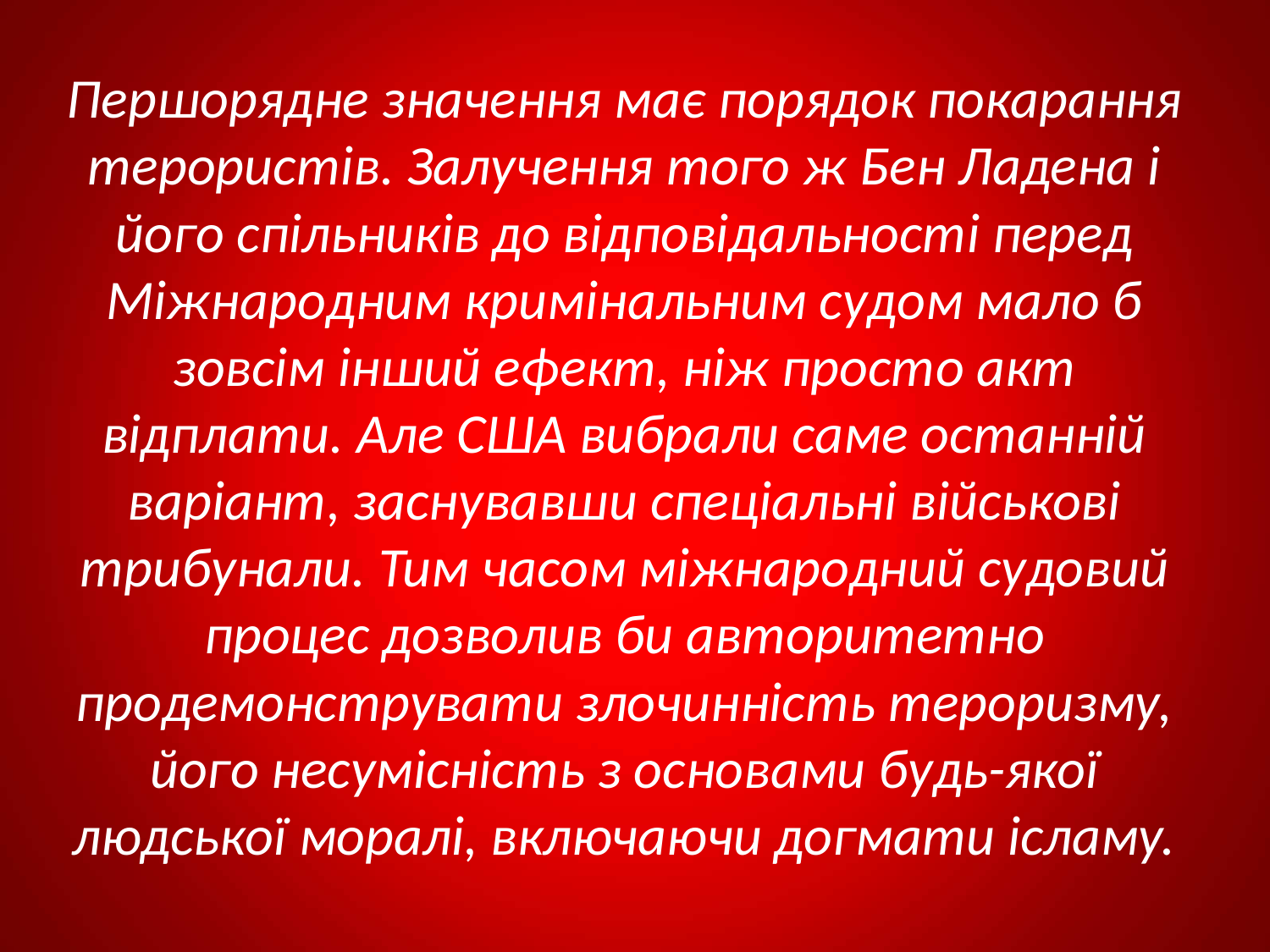

Першорядне значення має порядок покарання терористів. Залучення того ж Бен Ладена і його спільників до відповідальності перед Міжнародним кримінальним судом мало б зовсім інший ефект, ніж просто акт відплати. Але США вибрали саме останній варіант, заснувавши спеціальні військові трибунали. Тим часом міжнародний судовий процес дозволив би авторитетно продемонструвати злочинність тероризму, його несумісність з основами будь-якої людської моралі, включаючи догмати ісламу.